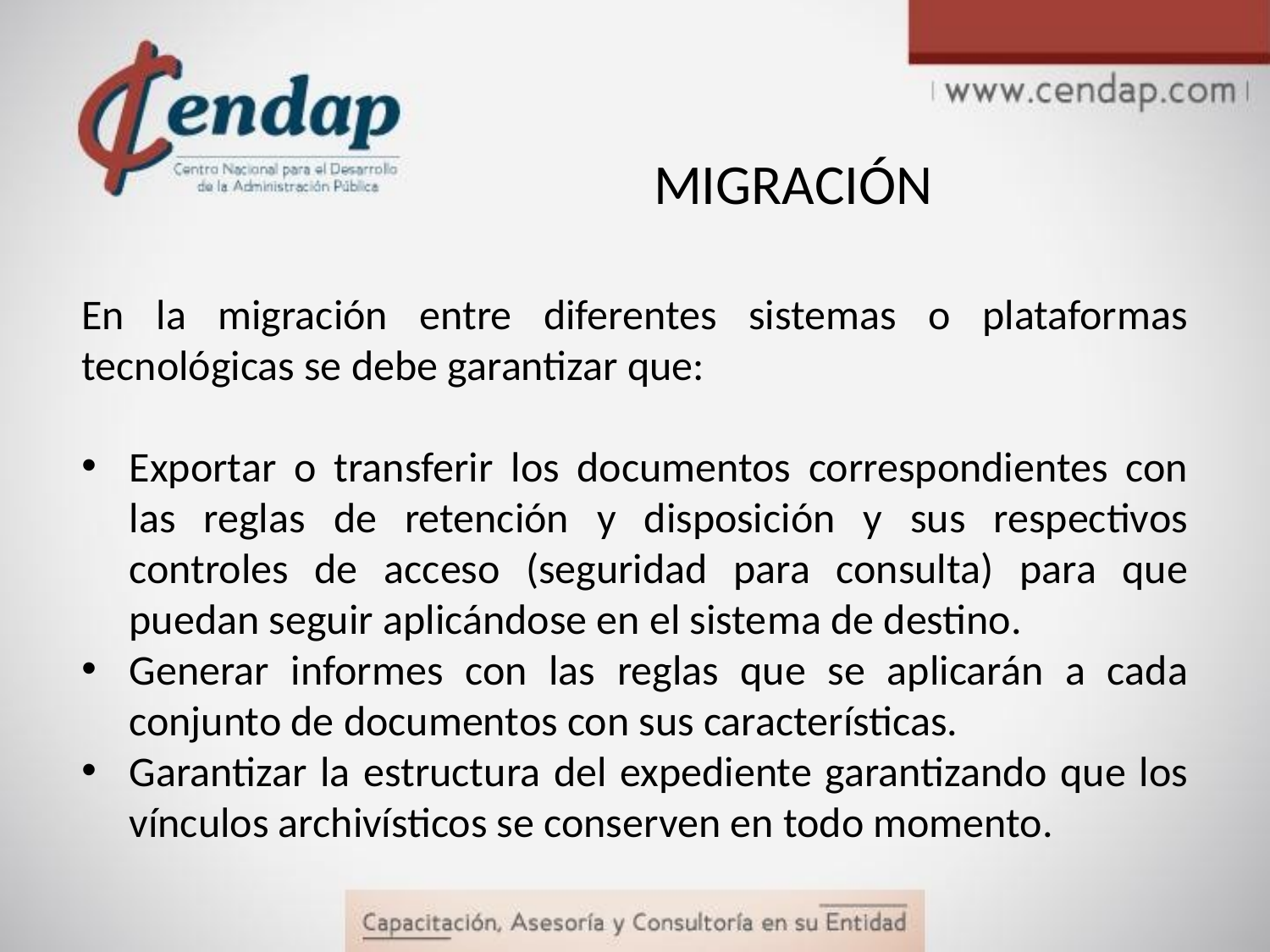

# MIGRACIÓN
En la migración entre diferentes sistemas o plataformas tecnológicas se debe garantizar que:

Exportar o transferir los documentos correspondientes con las reglas de retención y disposición y sus respectivos controles de acceso (seguridad para consulta) para que puedan seguir aplicándose en el sistema de destino.
Generar informes con las reglas que se aplicarán a cada conjunto de documentos con sus características.
Garantizar la estructura del expediente garantizando que los vínculos archivísticos se conserven en todo momento.